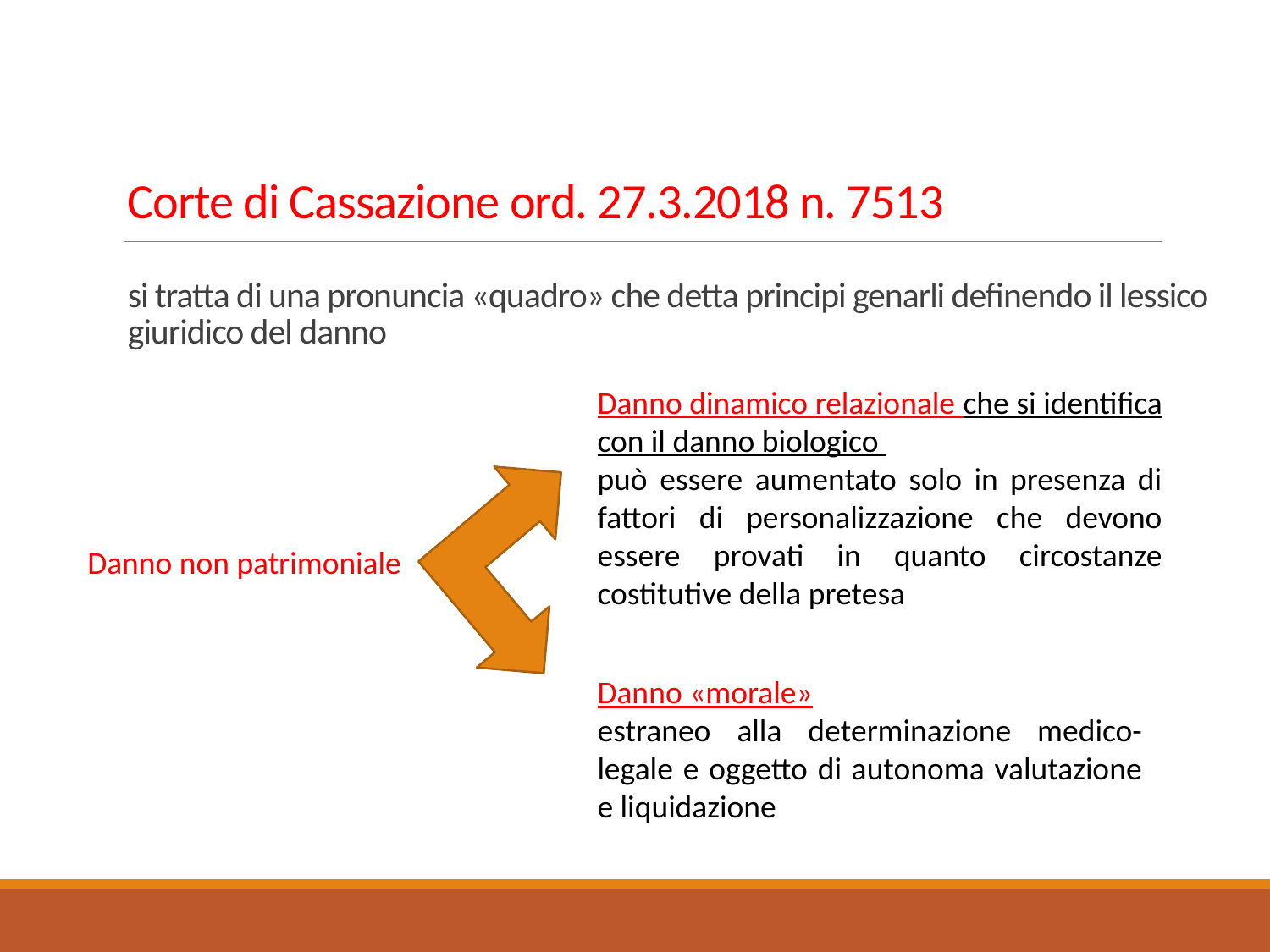

# Corte di Cassazione ord. 27.3.2018 n. 7513 si tratta di una pronuncia «quadro» che detta principi genarli definendo il lessico giuridico del danno
Danno dinamico relazionale che si identifica con il danno biologico
può essere aumentato solo in presenza di fattori di personalizzazione che devono essere provati in quanto circostanze costitutive della pretesa

Danno non patrimoniale
Danno «morale»
estraneo alla determinazione medico-legale e oggetto di autonoma valutazione e liquidazione